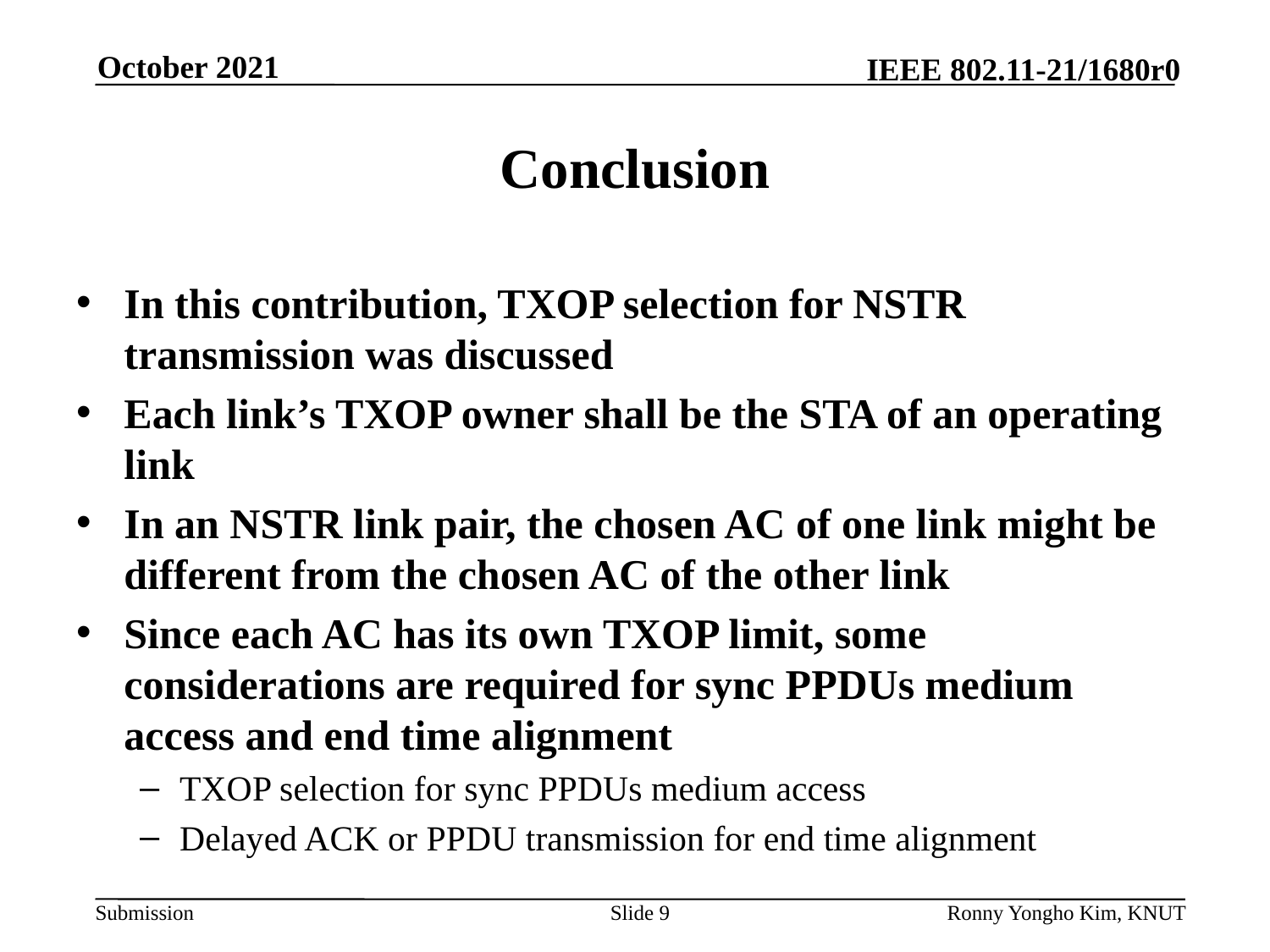

# Conclusion
In this contribution, TXOP selection for NSTR transmission was discussed
Each link’s TXOP owner shall be the STA of an operating link
In an NSTR link pair, the chosen AC of one link might be different from the chosen AC of the other link
Since each AC has its own TXOP limit, some considerations are required for sync PPDUs medium access and end time alignment
TXOP selection for sync PPDUs medium access
Delayed ACK or PPDU transmission for end time alignment